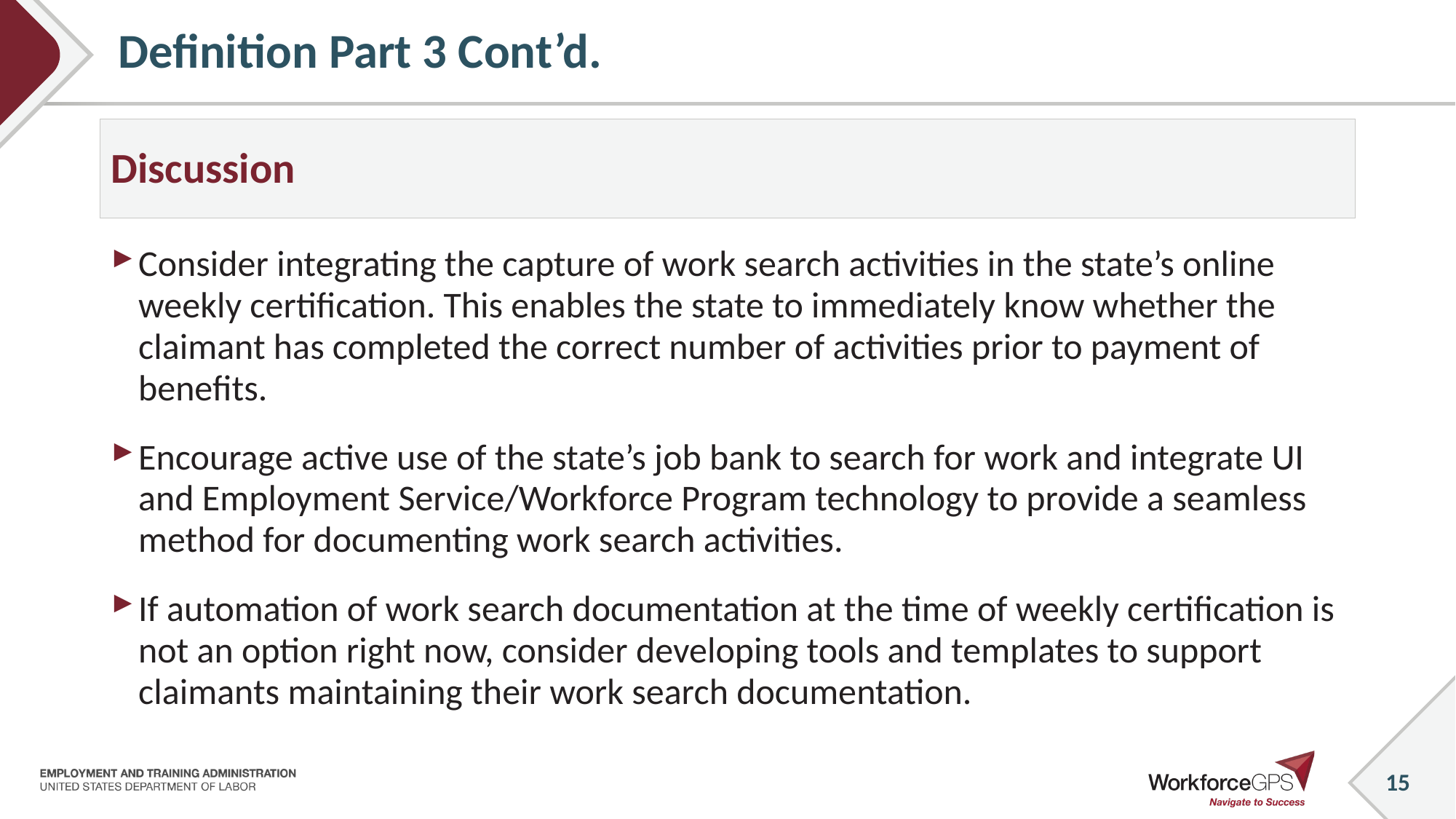

# Definition Part 3 Cont’d.
Discussion
Consider integrating the capture of work search activities in the state’s online weekly certification. This enables the state to immediately know whether the claimant has completed the correct number of activities prior to payment of benefits.
Encourage active use of the state’s job bank to search for work and integrate UI and Employment Service/Workforce Program technology to provide a seamless method for documenting work search activities.
If automation of work search documentation at the time of weekly certification is not an option right now, consider developing tools and templates to support claimants maintaining their work search documentation.
15